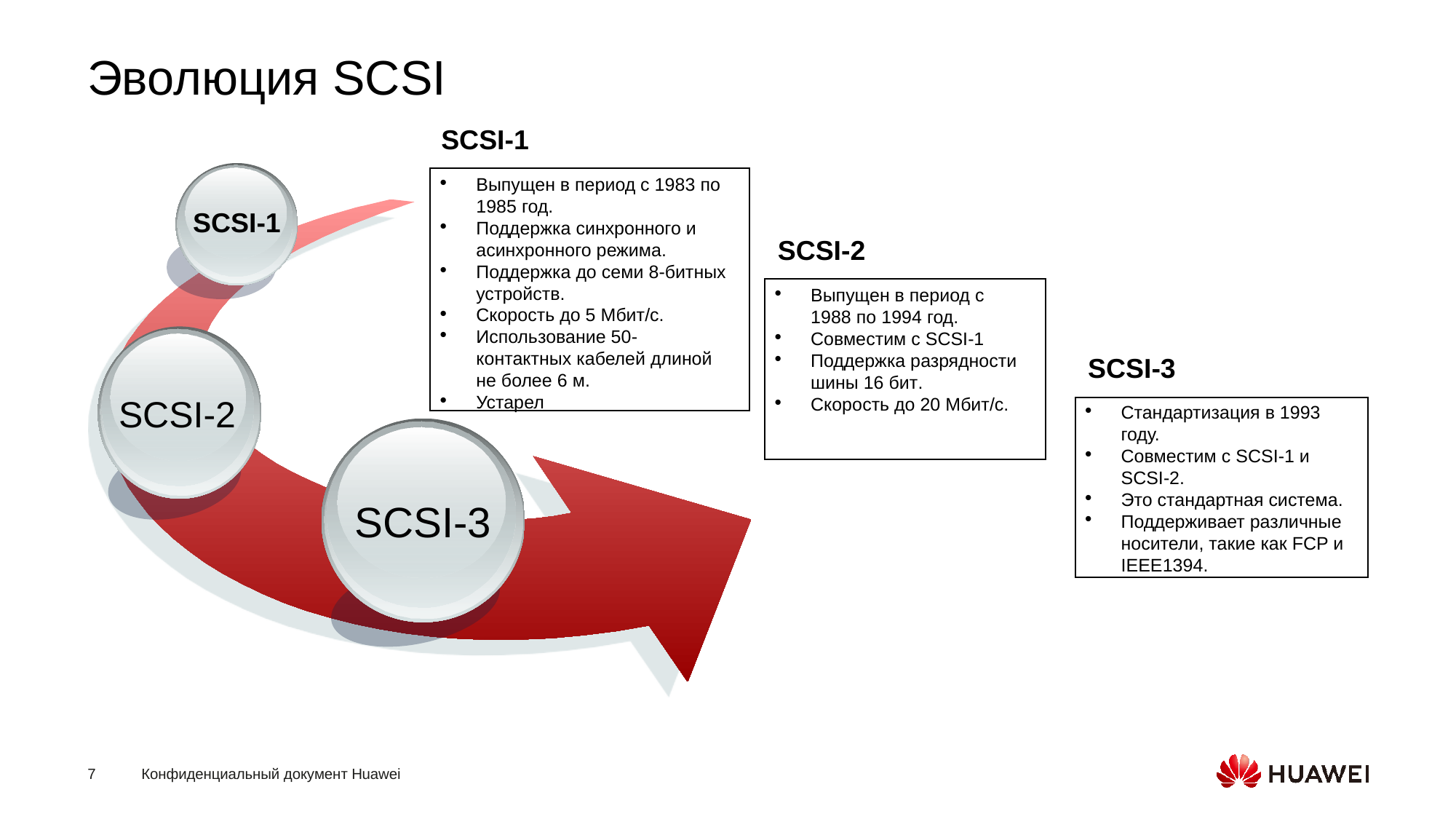

# Эволюция SCSI
SCSI-1

SCSI-1

SCSI-2

SCSI-3

Выпущен в период с 1983 по 1985 год.
Поддержка синхронного и асинхронного режима.
Поддержка до семи 8-битных устройств.
Скорость до 5 Мбит/с.
Использование 50-контактных кабелей длиной не более 6 м.
Устарел
SCSI-2

Выпущен в период с 1988 по 1994 год.
Совместим с SCSI-1
Поддержка разрядности шины 16 бит.
Скорость до 20 Мбит/с.
SCSI-3
Стандартизация в 1993 году.
Совместим с SCSI-1 и SCSI-2.
Это стандартная система.
Поддерживает различные носители, такие как FCP и IEEE1394.